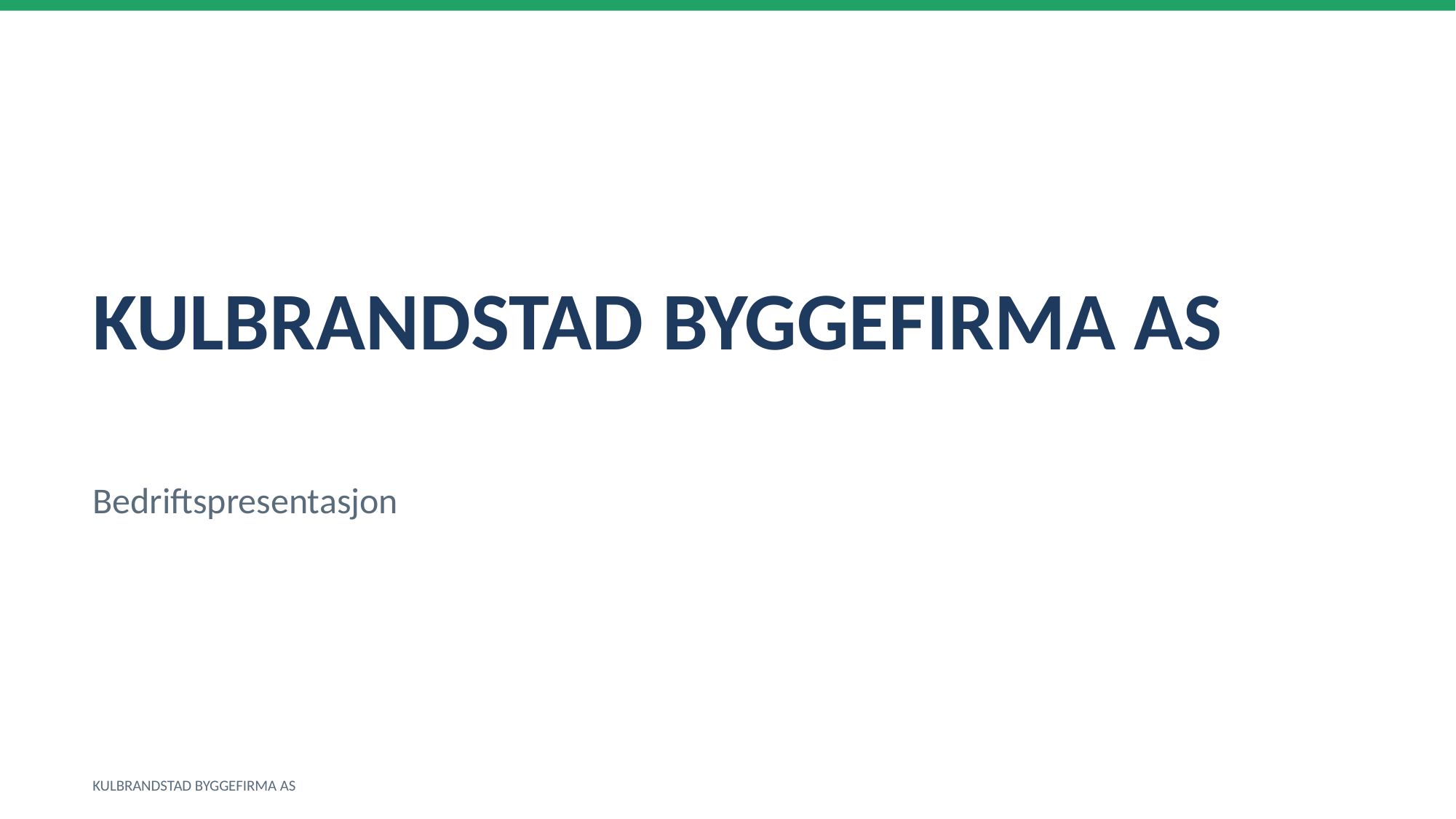

KULBRANDSTAD BYGGEFIRMA AS
Bedriftspresentasjon
KULBRANDSTAD BYGGEFIRMA AS